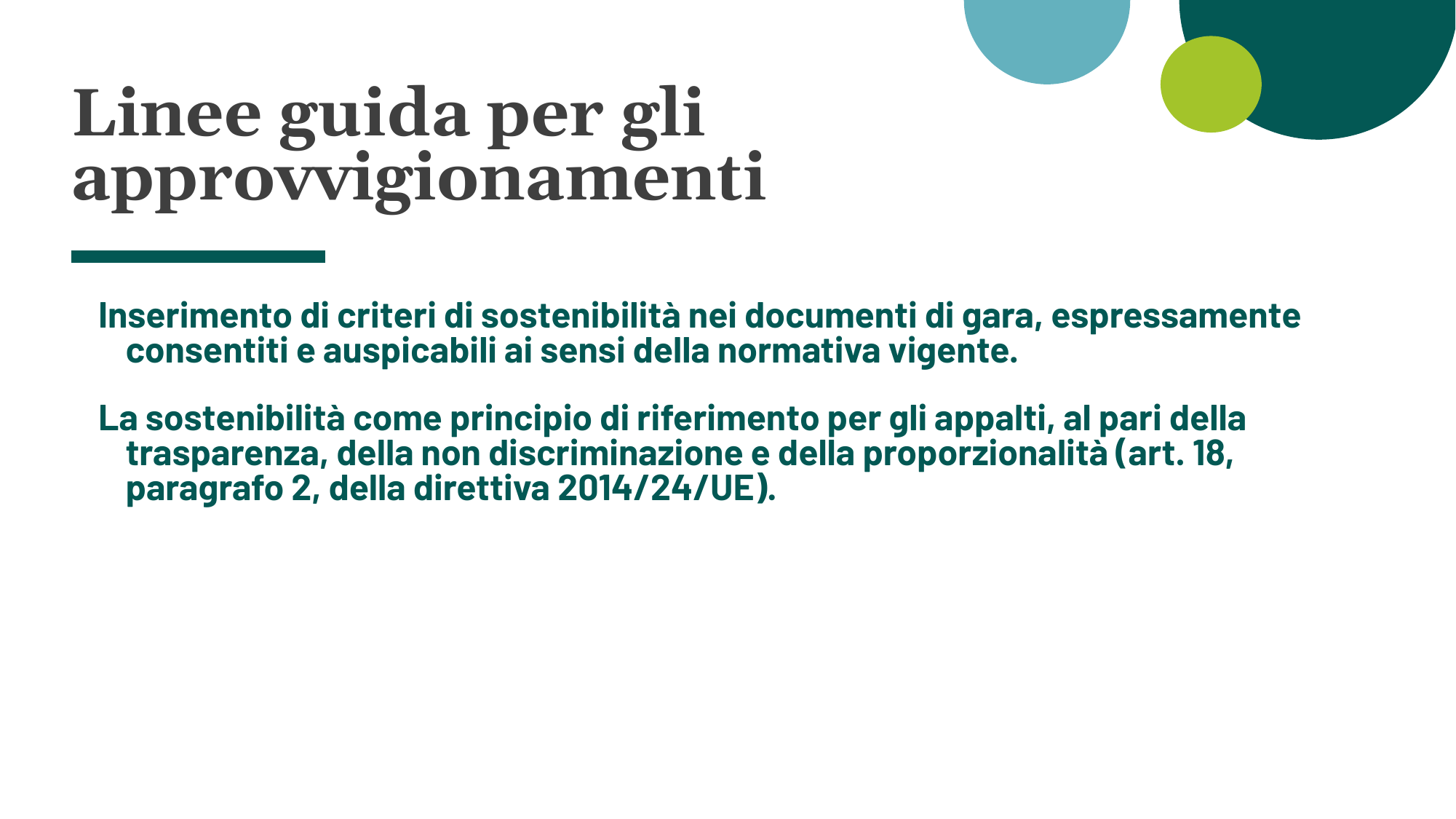

# Linee guida per gli approvvigionamenti
Inserimento di criteri di sostenibilità nei documenti di gara, espressamente consentiti e auspicabili ai sensi della normativa vigente.
La sostenibilità come principio di riferimento per gli appalti, al pari della trasparenza, della non discriminazione e della proporzionalità (art. 18, paragrafo 2, della direttiva 2014/24/UE).